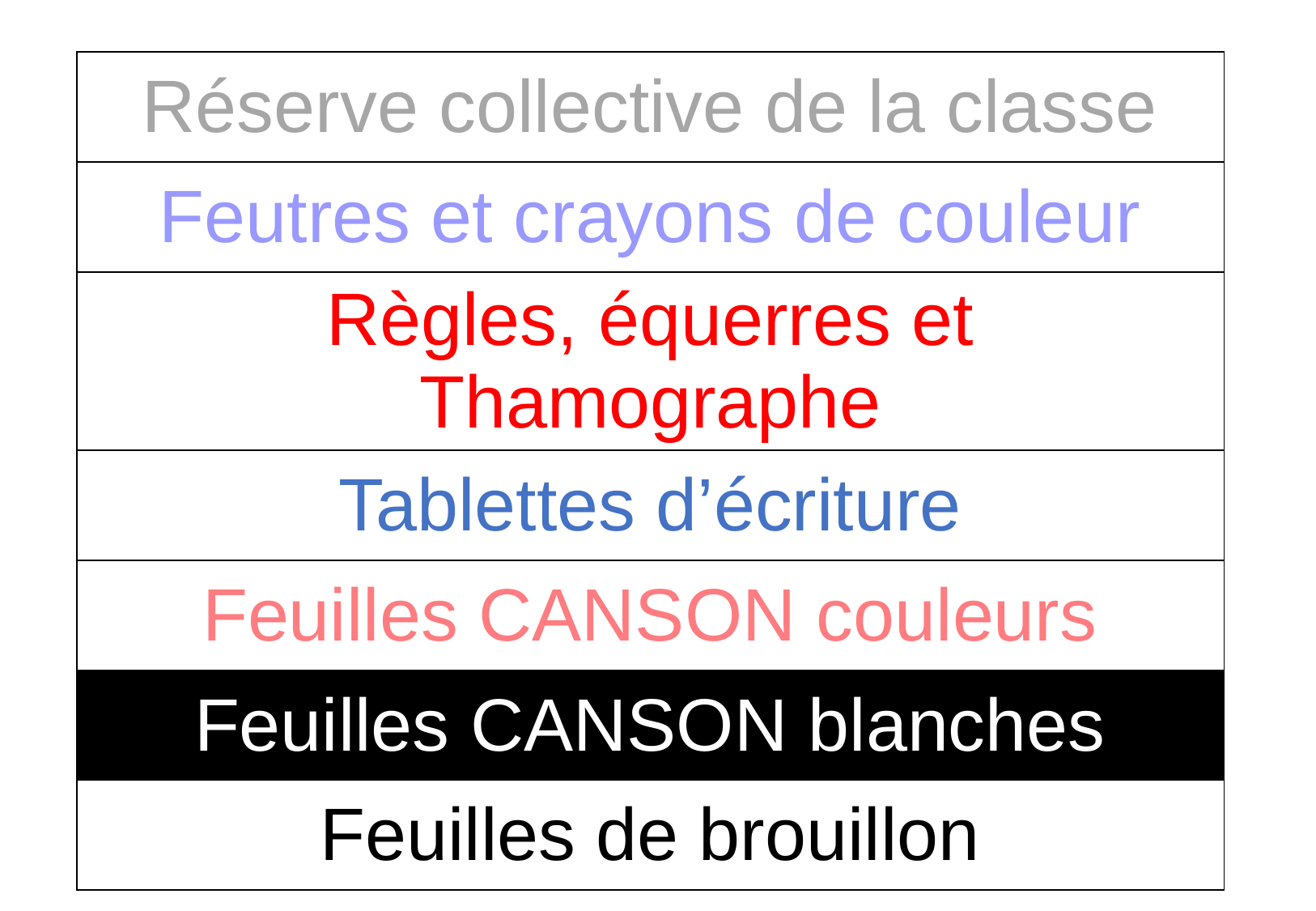

| Réserve collective de la classe |
| --- |
| Feutres et crayons de couleur |
| Règles, équerres et Thamographe |
| Tablettes d’écriture |
| Feuilles CANSON couleurs |
| Feuilles CANSON blanches |
| Feuilles de brouillon |